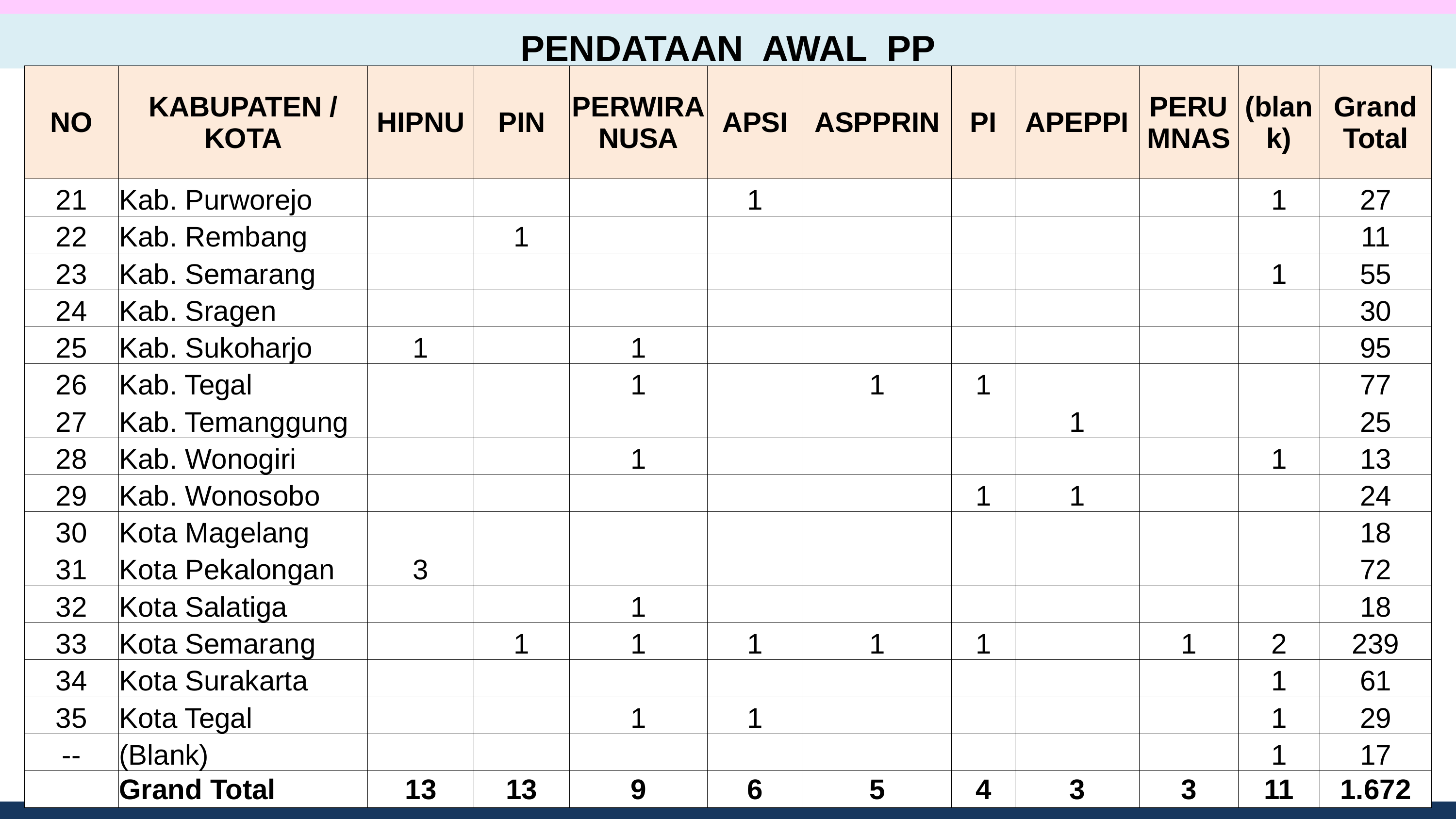

PENDATAAN  AWAL  PP
| NO | KABUPATEN / KOTA | HIPNU | PIN | PERWIRANUSA | APSI | ASPPRIN | PI | APEPPI | PERUMNAS | (blank) | Grand Total |
| --- | --- | --- | --- | --- | --- | --- | --- | --- | --- | --- | --- |
| 21 | Kab. Purworejo |  |  |  | 1 |  |  |  |  | 1 | 27 |
| 22 | Kab. Rembang |  | 1 |  |  |  |  |  |  |  | 11 |
| 23 | Kab. Semarang |  |  |  |  |  |  |  |  | 1 | 55 |
| 24 | Kab. Sragen |  |  |  |  |  |  |  |  |  | 30 |
| 25 | Kab. Sukoharjo | 1 |  | 1 |  |  |  |  |  |  | 95 |
| 26 | Kab. Tegal |  |  | 1 |  | 1 | 1 |  |  |  | 77 |
| 27 | Kab. Temanggung |  |  |  |  |  |  | 1 |  |  | 25 |
| 28 | Kab. Wonogiri |  |  | 1 |  |  |  |  |  | 1 | 13 |
| 29 | Kab. Wonosobo |  |  |  |  |  | 1 | 1 |  |  | 24 |
| 30 | Kota Magelang |  |  |  |  |  |  |  |  |  | 18 |
| 31 | Kota Pekalongan | 3 |  |  |  |  |  |  |  |  | 72 |
| 32 | Kota Salatiga |  |  | 1 |  |  |  |  |  |  | 18 |
| 33 | Kota Semarang |  | 1 | 1 | 1 | 1 | 1 |  | 1 | 2 | 239 |
| 34 | Kota Surakarta |  |  |  |  |  |  |  |  | 1 | 61 |
| 35 | Kota Tegal |  |  | 1 | 1 |  |  |  |  | 1 | 29 |
| -- | (Blank) |  |  |  |  |  |  |  |  | 1 | 17 |
|  | Grand Total | 13 | 13 | 9 | 6 | 5 | 4 | 3 | 3 | 11 | 1.672 |